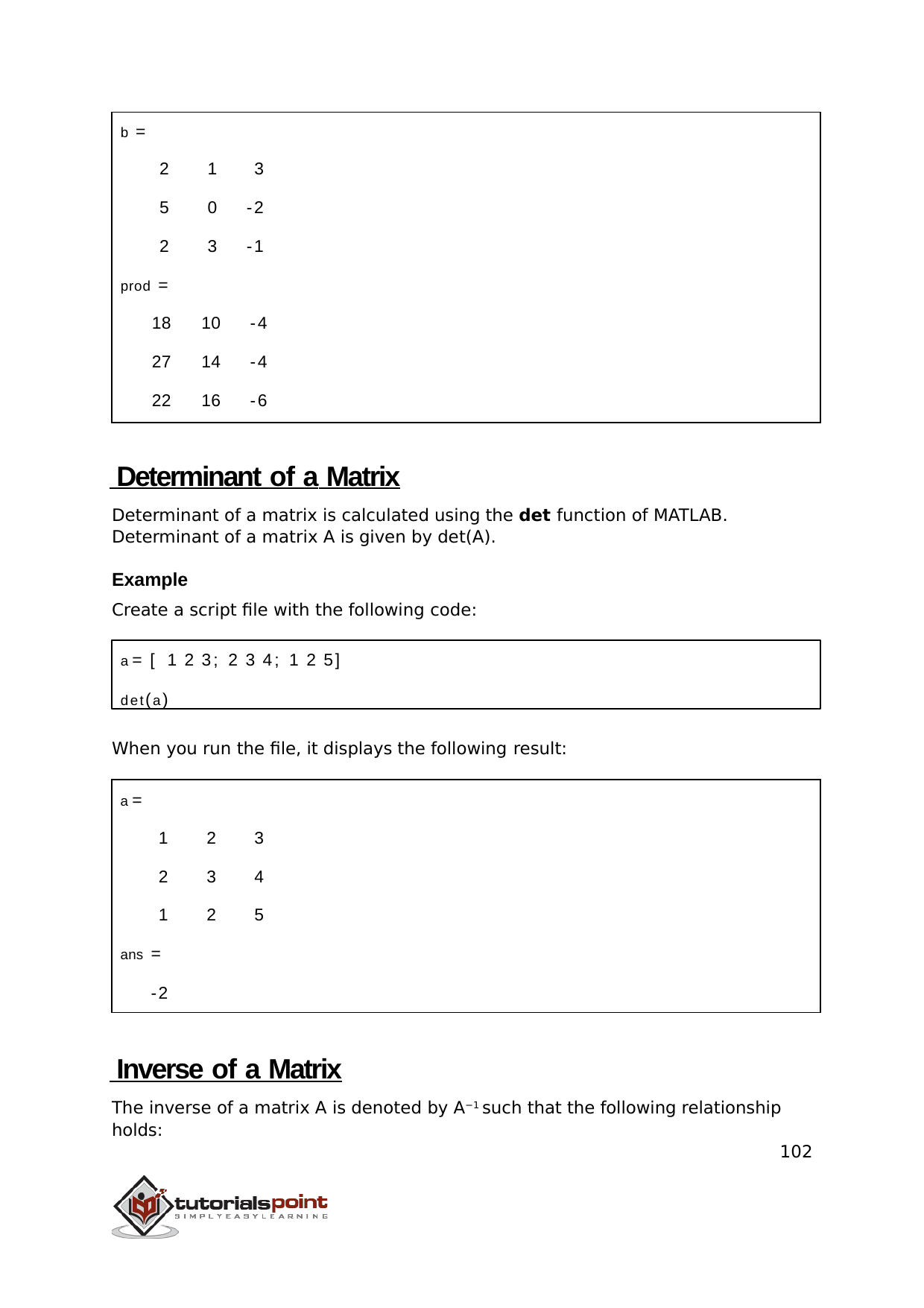

| b = |  |  |
| --- | --- | --- |
| 2 | 1 | 3 |
| 5 | 0 | -2 |
| 2 | 3 | -1 |
| prod = |  |  |
| 18 | 10 | -4 |
| 27 | 14 | -4 |
| 22 | 16 | -6 |

 Determinant of a Matrix
Determinant of a matrix is calculated using the det function of MATLAB.  Determinant of a matrix A is given by det(A).

Example
Create a script file with the following code:
a = [ 1 2 3; 2 3 4; 1 2 5]

det(a)
When you run the file, it displays the following result:

a =

1
2
3
2
3
4
1
2
5
ans =

-2

 Inverse of a Matrix
The inverse of a matrix A is denoted by A−1 such that the following relationship  holds:

102